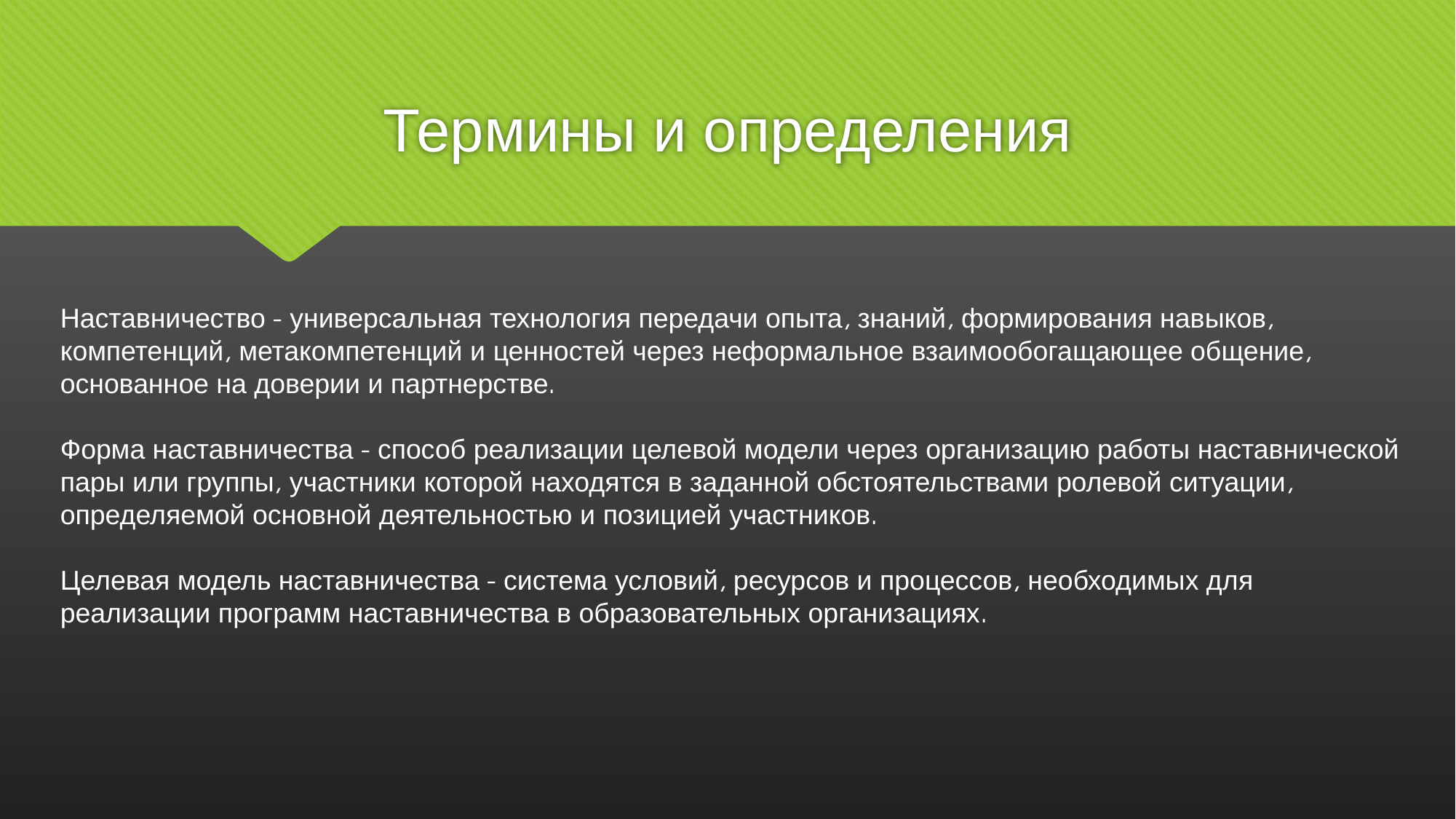

# Термины и определения
Наставничество - универсальная технология передачи опыта, знаний, формирования навыков, компетенций, метакомпетенций и ценностей через неформальное взаимообогащающее общение, основанное на доверии и партнерстве.

Форма наставничества - способ реализации целевой модели через организацию работы наставнической пары или группы, участники которой находятся в заданной обстоятельствами ролевой ситуации, определяемой основной деятельностью и позицией участников.

Целевая модель наставничества - система условий, ресурсов и процессов, необходимых для реализации программ наставничества в образовательных организациях.